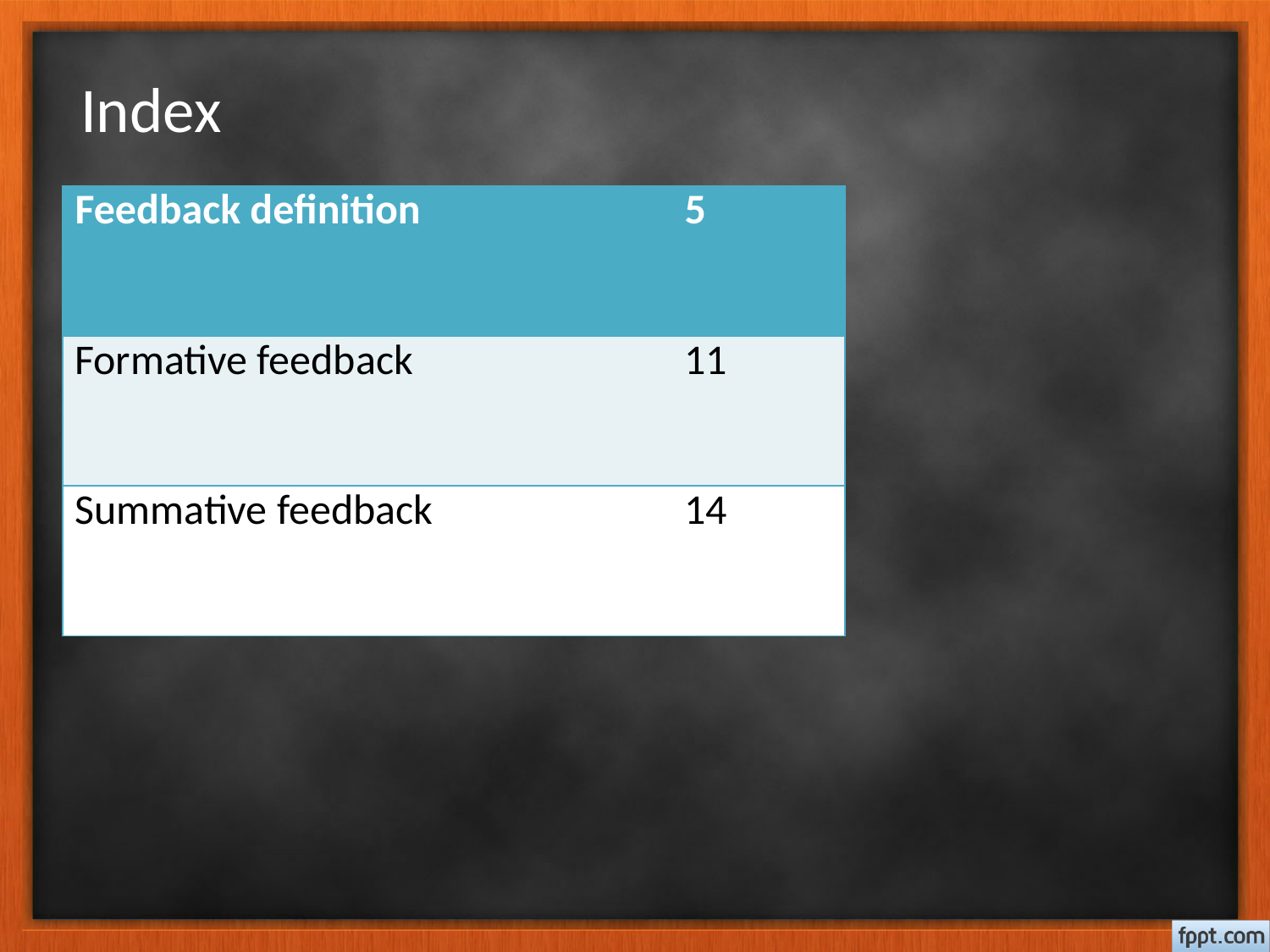

# Index
| Feedback definition | 5 |
| --- | --- |
| Formative feedback | 11 |
| Summative feedback | 14 |